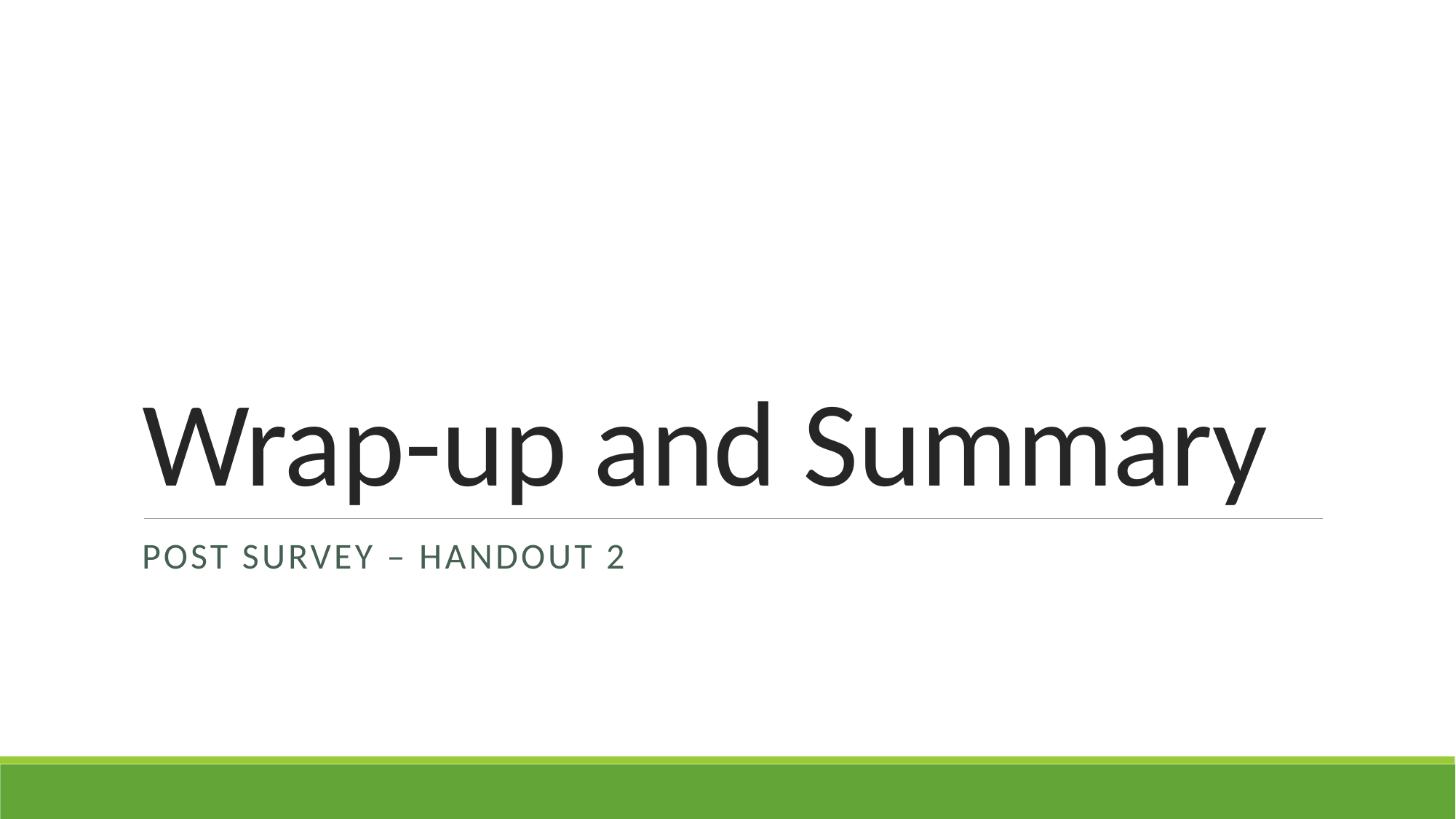

# Wrap-up and Summary
Post Survey – Handout 2